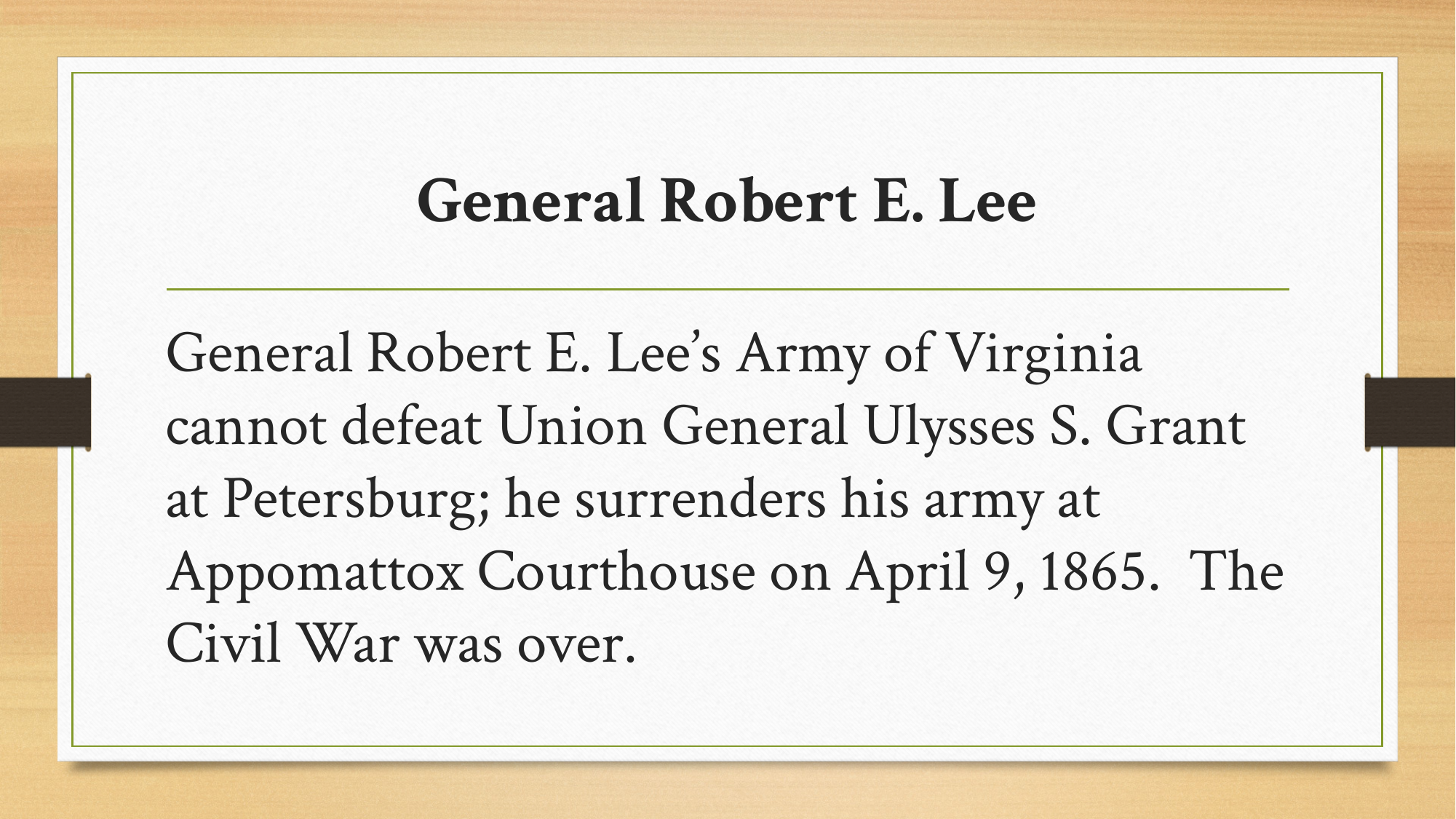

# General Robert E. Lee
General Robert E. Lee’s Army of Virginia cannot defeat Union General Ulysses S. Grant at Petersburg; he surrenders his army at Appomattox Courthouse on April 9, 1865.  The Civil War was over.